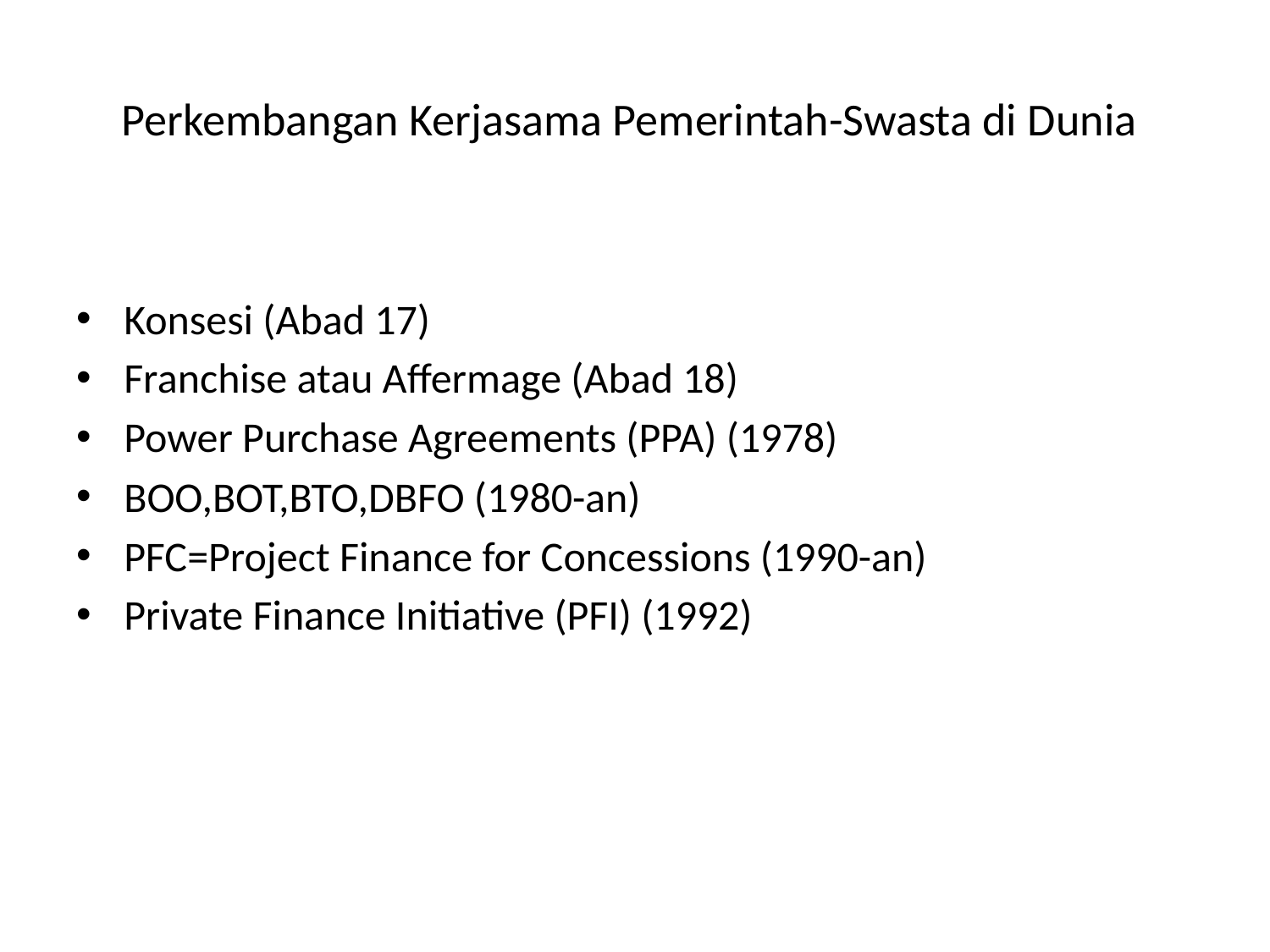

# Perkembangan Kerjasama Pemerintah-Swasta di Dunia
Konsesi (Abad 17)
Franchise atau Affermage (Abad 18)
Power Purchase Agreements (PPA) (1978)
BOO,BOT,BTO,DBFO (1980-an)
PFC=Project Finance for Concessions (1990-an)
Private Finance Initiative (PFI) (1992)